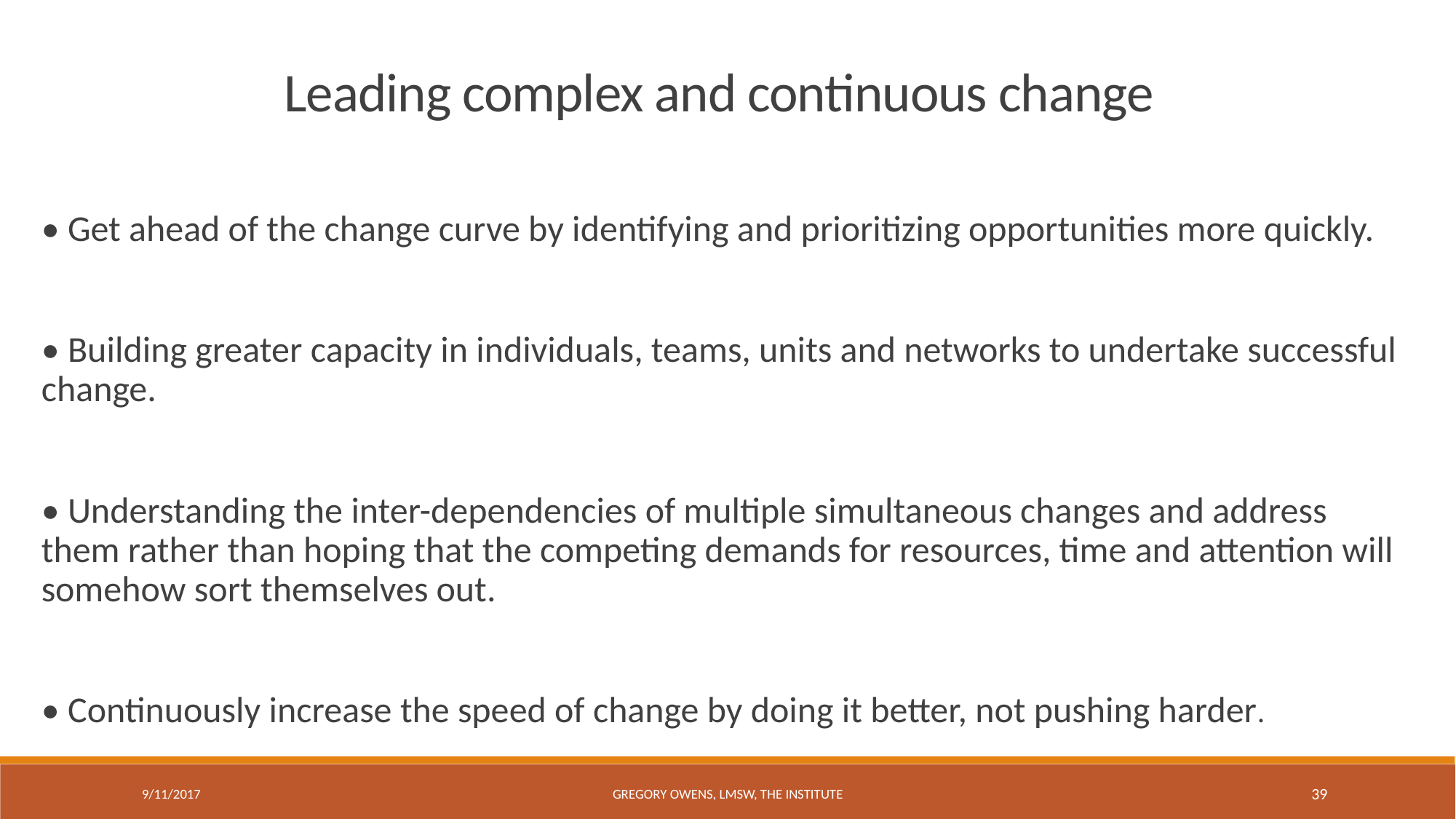

Leading complex and continuous change
• Get ahead of the change curve by identifying and prioritizing opportunities more quickly.

• Building greater capacity in individuals, teams, units and networks to undertake successful change.

• Understanding the inter-dependencies of multiple simultaneous changes and address them rather than hoping that the competing demands for resources, time and attention will somehow sort themselves out.

• Continuously increase the speed of change by doing it better, not pushing harder.

9/11/2017
Gregory Owens, LMSW, The Institute
39